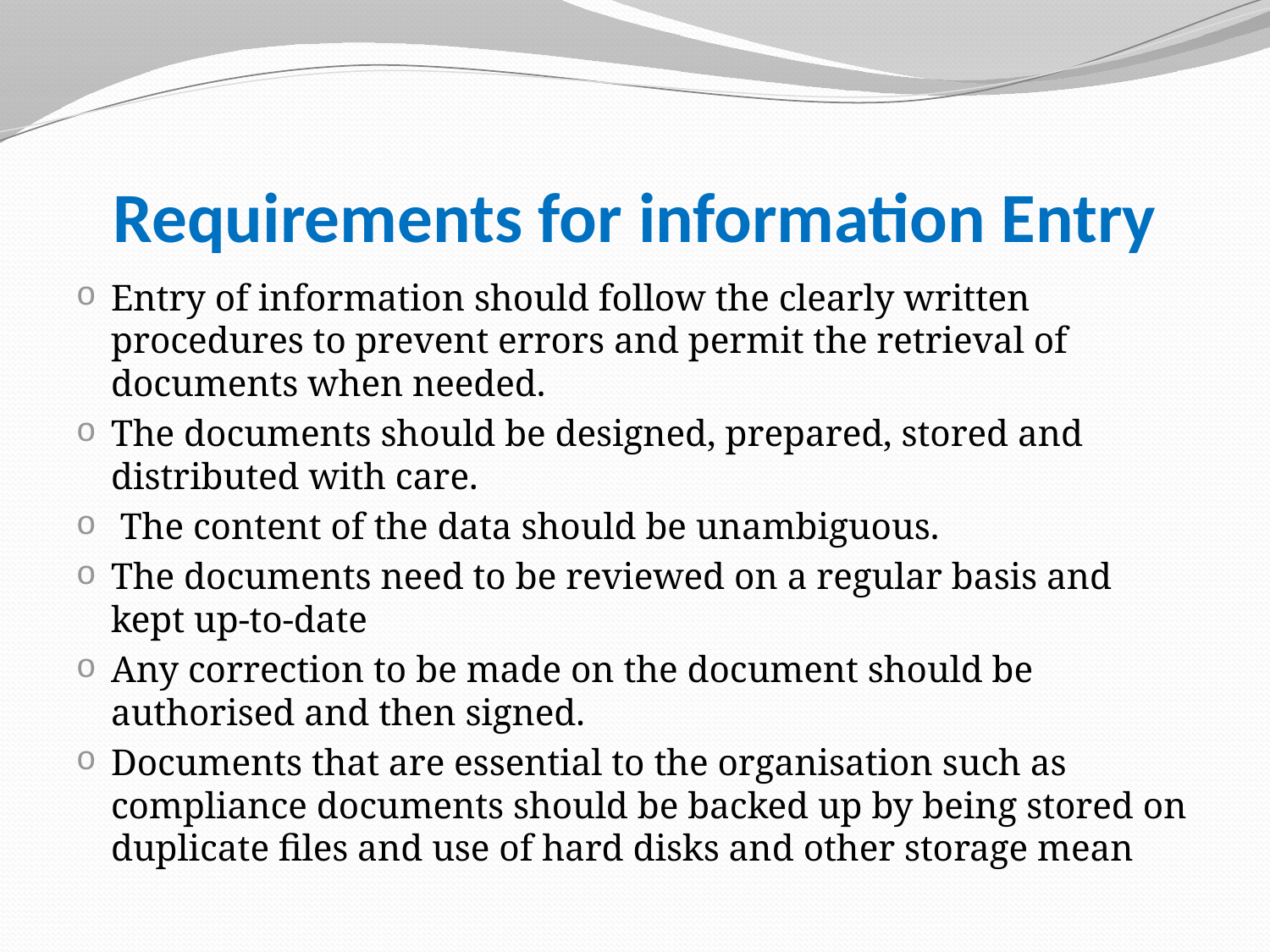

# Requirements for information Entry
Entry of information should follow the clearly written procedures to prevent errors and permit the retrieval of documents when needed.
The documents should be designed, prepared, stored and distributed with care.
 The content of the data should be unambiguous.
The documents need to be reviewed on a regular basis and kept up-to-date
Any correction to be made on the document should be authorised and then signed.
Documents that are essential to the organisation such as compliance documents should be backed up by being stored on duplicate files and use of hard disks and other storage mean